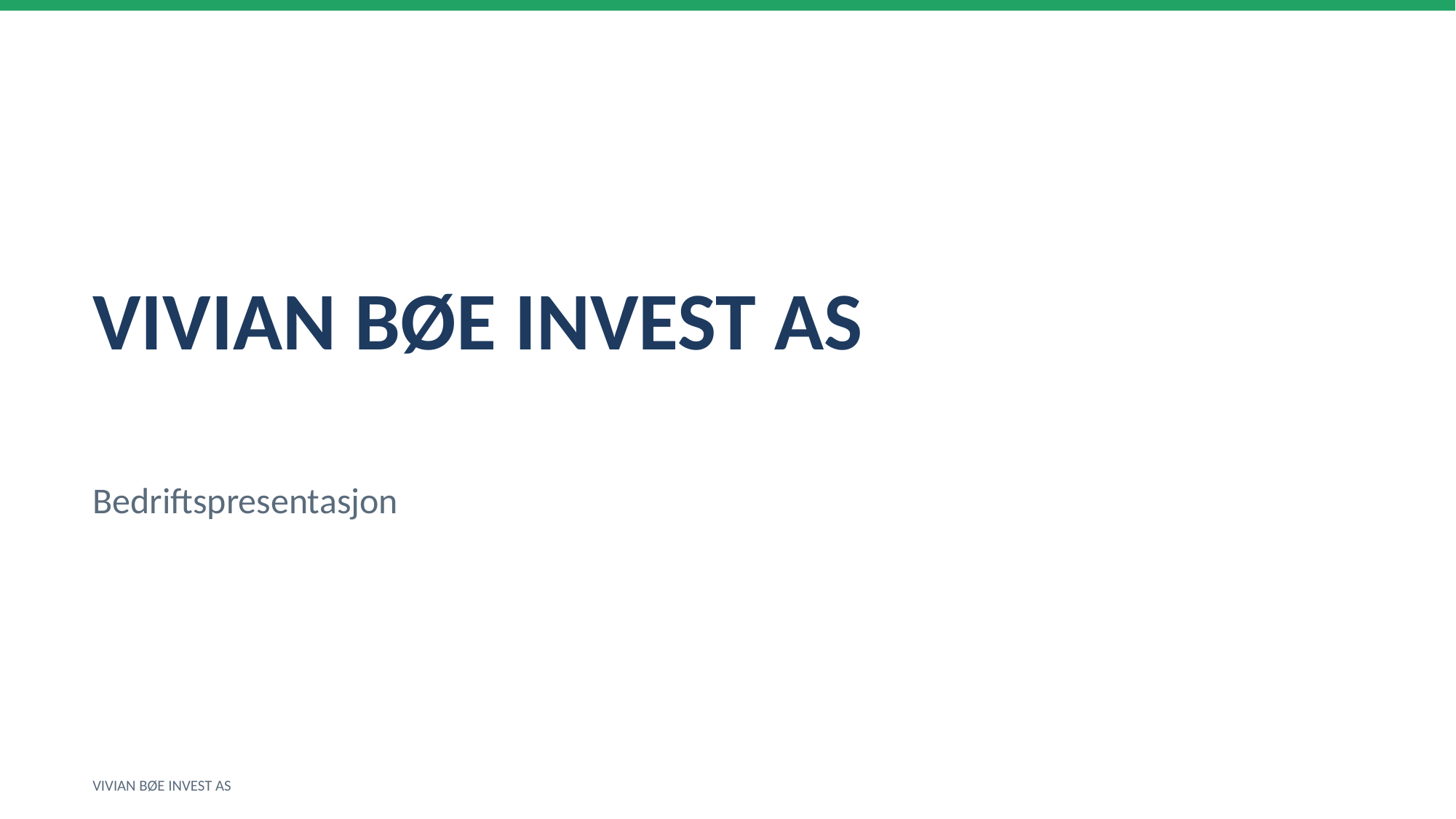

VIVIAN BØE INVEST AS
Bedriftspresentasjon
VIVIAN BØE INVEST AS